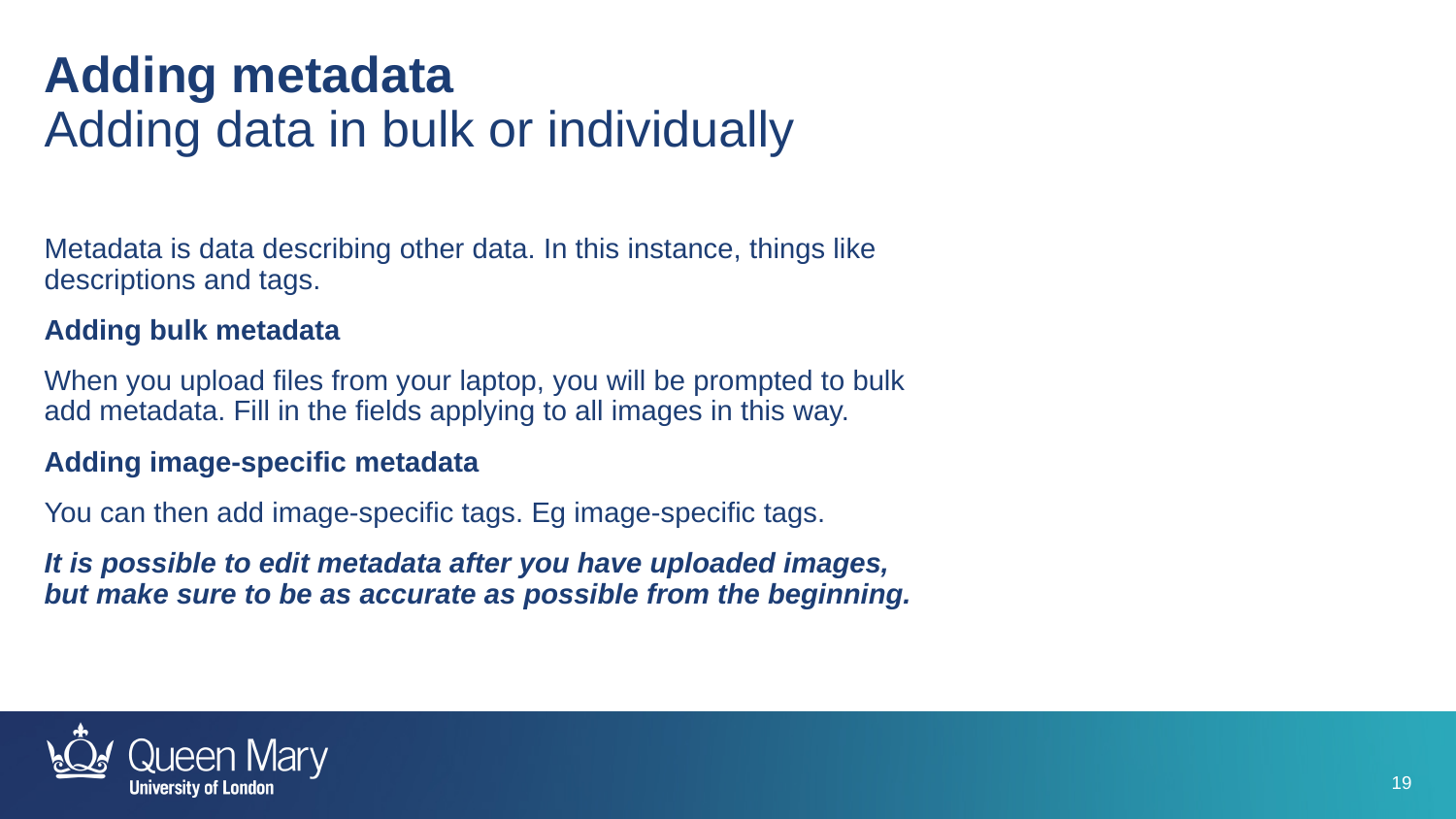

Adding metadata
Adding data in bulk or individually
Metadata is data describing other data. In this instance, things like descriptions and tags.
Adding bulk metadata
When you upload files from your laptop, you will be prompted to bulk add metadata. Fill in the fields applying to all images in this way.
Adding image-specific metadata
You can then add image-specific tags. Eg image-specific tags.
It is possible to edit metadata after you have uploaded images, but make sure to be as accurate as possible from the beginning.